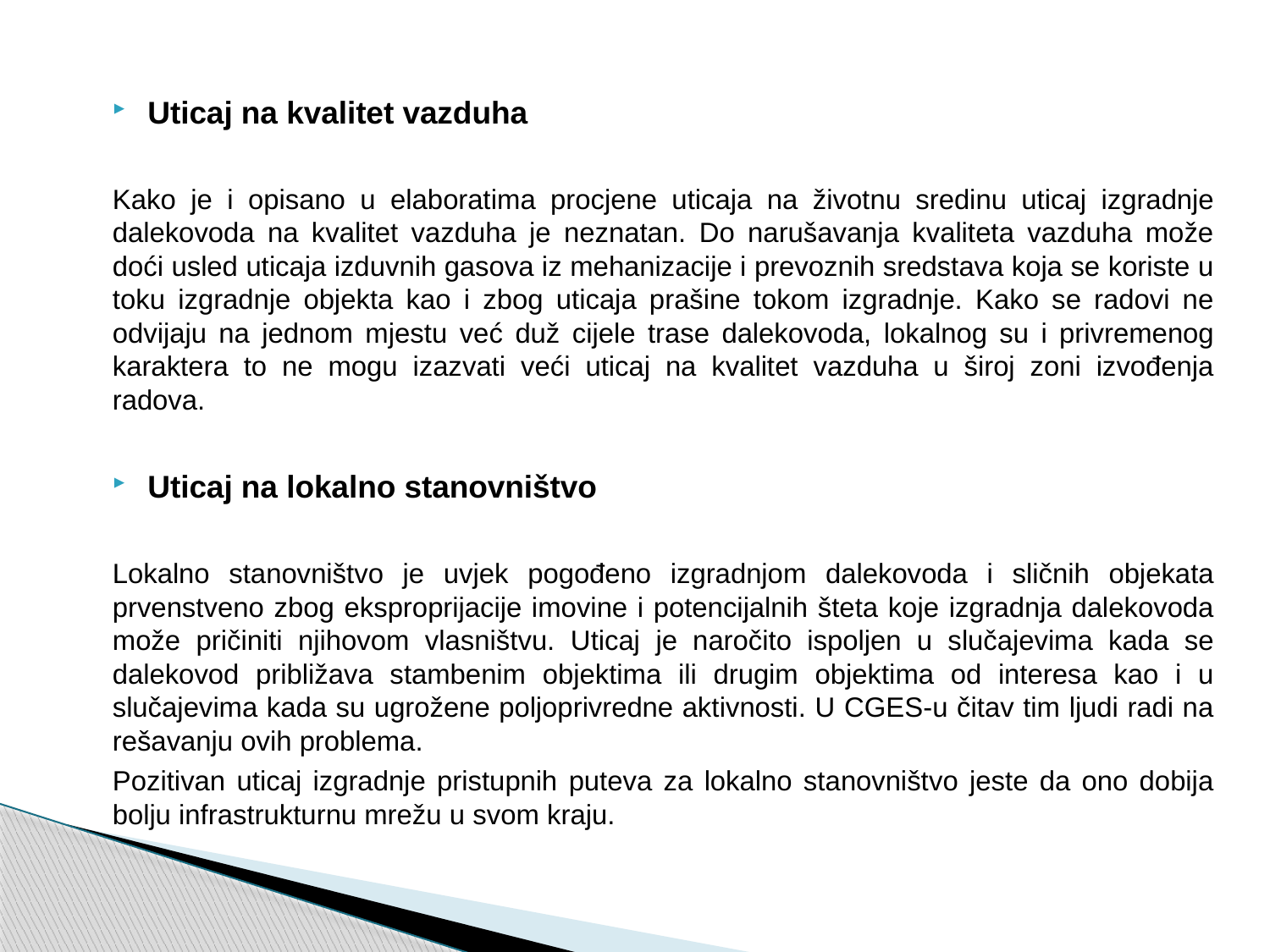

Uticaj na kvalitet vazduha

Kako je i opisano u elaboratima procjene uticaja na životnu sredinu uticaj izgradnje dalekovoda na kvalitet vazduha je neznatan. Do narušavanja kvaliteta vazduha može doći usled uticaja izduvnih gasova iz mehanizacije i prevoznih sredstava koja se koriste u toku izgradnje objekta kao i zbog uticaja prašine tokom izgradnje. Kako se radovi ne odvijaju na jednom mjestu već duž cijele trase dalekovoda, lokalnog su i privremenog karaktera to ne mogu izazvati veći uticaj na kvalitet vazduha u široj zoni izvođenja radova.

Uticaj na lokalno stanovništvo

Lokalno stanovništvo je uvjek pogođeno izgradnjom dalekovoda i sličnih objekata prvenstveno zbog eksproprijacije imovine i potencijalnih šteta koje izgradnja dalekovoda može pričiniti njihovom vlasništvu. Uticaj je naročito ispoljen u slučajevima kada se dalekovod približava stambenim objektima ili drugim objektima od interesa kao i u slučajevima kada su ugrožene poljoprivredne aktivnosti. U CGES-u čitav tim ljudi radi na rešavanju ovih problema.
Pozitivan uticaj izgradnje pristupnih puteva za lokalno stanovništvo jeste da ono dobija bolju infrastrukturnu mrežu u svom kraju.